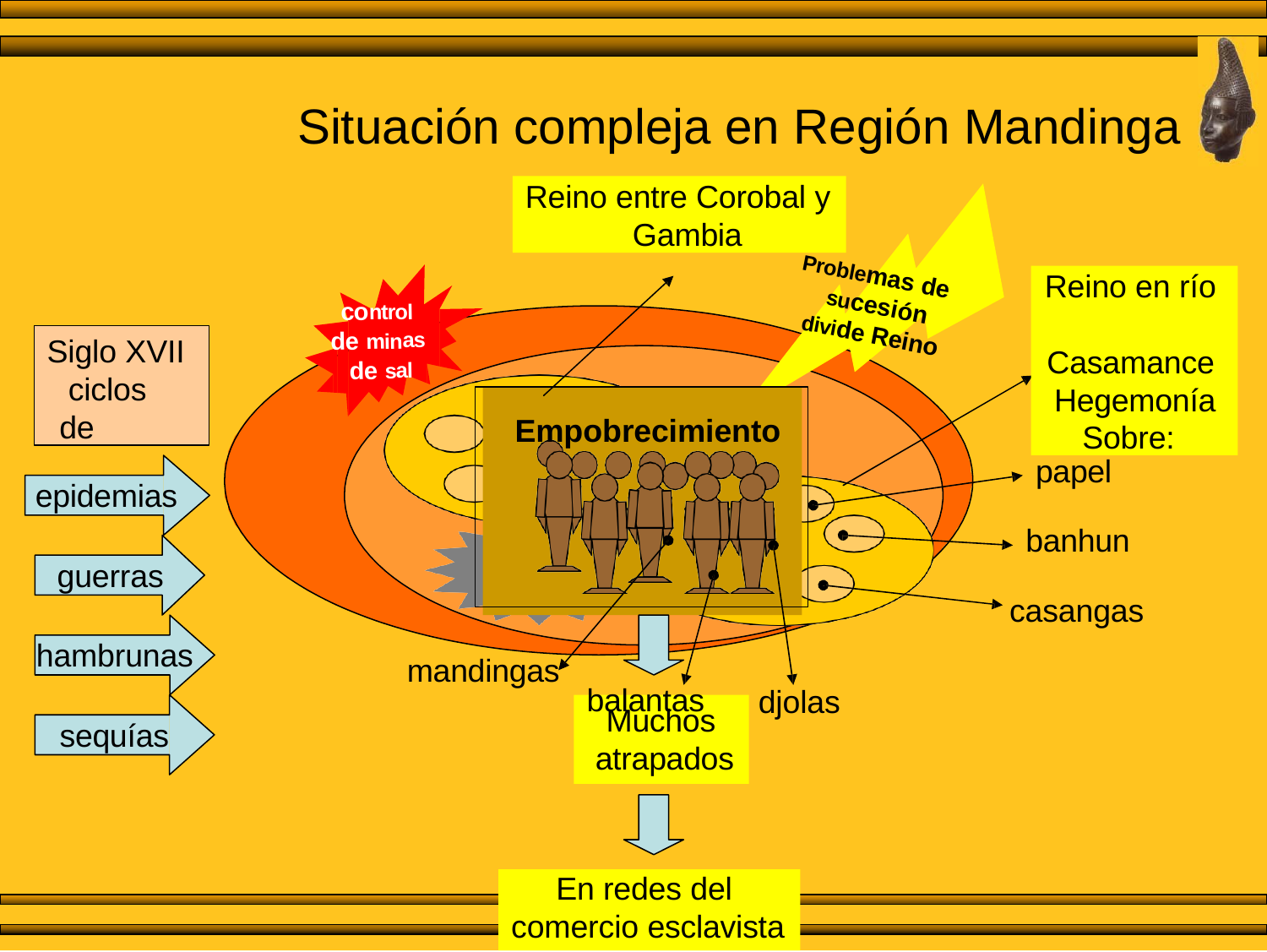

Situación compleja en Región Mandinga
Reino entre Corobal y  Gambia

Reino en río  Casamance  Hegemonía
Sobre:
Problemas de

sucesión
control

Siglo XVII  ciclos de
divide Reino
de minas

de sal

R
(h
Empobrecimiento

papel

epidemias
banhun

guerras

casangas

hambrunas
mandingas
balantas
djolas

Muchos
sequías
atrapados

En redes del  comercio esclavista